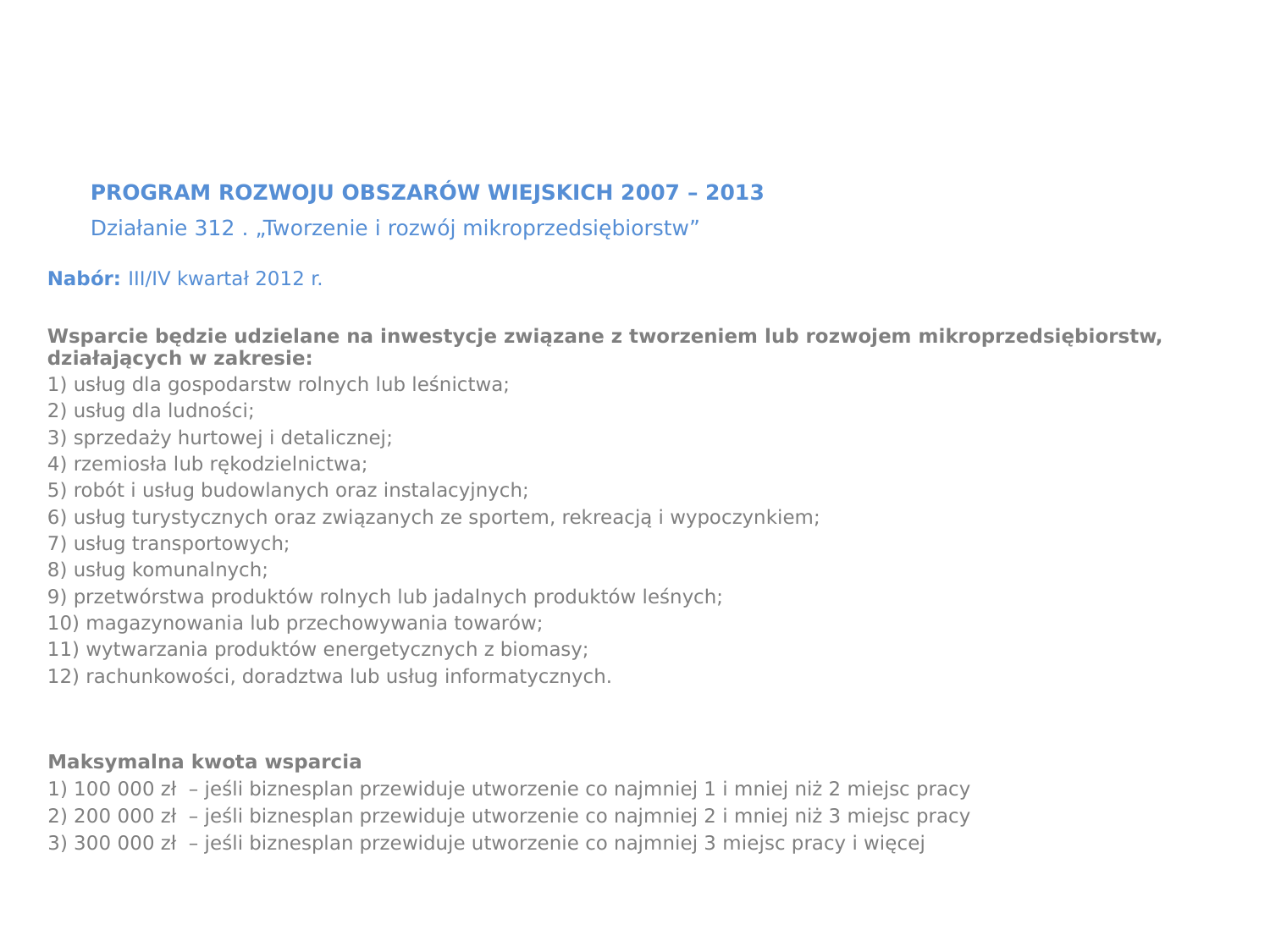

PROGRAM ROZWOJU OBSZARÓW WIEJSKICH 2007 – 2013
Działanie 312 . „Tworzenie i rozwój mikroprzedsiębiorstw”

| Nabór: III/IV kwartał 2012 r. |
| --- |
| Wsparcie będzie udzielane na inwestycje związane z tworzeniem lub rozwojem mikroprzedsiębiorstw, działających w zakresie: 1) usług dla gospodarstw rolnych lub leśnictwa; 2) usług dla ludności; 3) sprzedaży hurtowej i detalicznej; 4) rzemiosła lub rękodzielnictwa; 5) robót i usług budowlanych oraz instalacyjnych; 6) usług turystycznych oraz związanych ze sportem, rekreacją i wypoczynkiem; 7) usług transportowych; 8) usług komunalnych; 9) przetwórstwa produktów rolnych lub jadalnych produktów leśnych; 10) magazynowania lub przechowywania towarów; 11) wytwarzania produktów energetycznych z biomasy; 12) rachunkowości, doradztwa lub usług informatycznych. |

Maksymalna kwota wsparcia
1) 100 000 zł  – jeśli biznesplan przewiduje utworzenie co najmniej 1 i mniej niż 2 miejsc pracy
2) 200 000 zł  – jeśli biznesplan przewiduje utworzenie co najmniej 2 i mniej niż 3 miejsc pracy
3) 300 000 zł  – jeśli biznesplan przewiduje utworzenie co najmniej 3 miejsc pracy i więcej